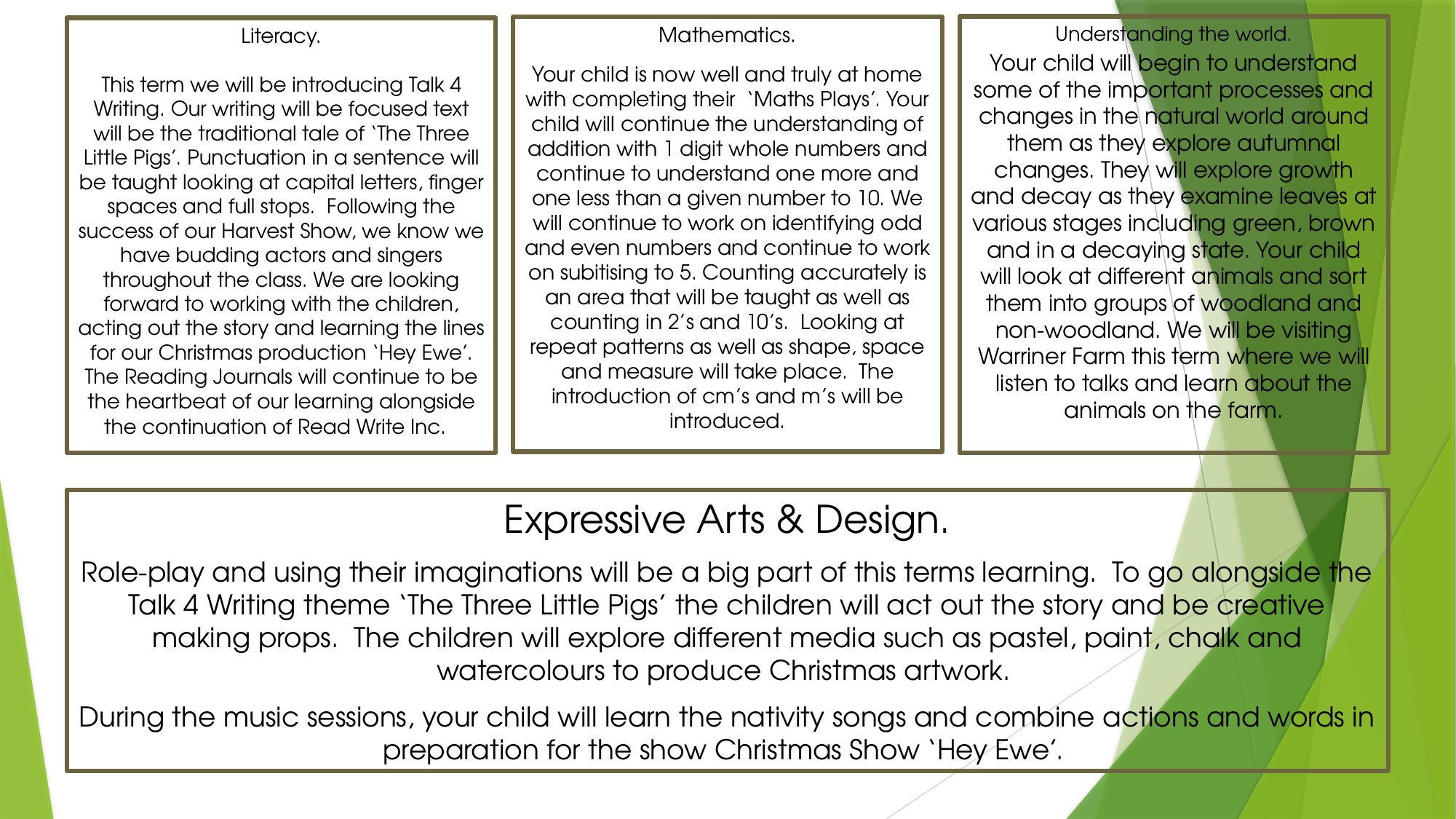

Mathematics.
Your child is now well and truly at home with completing their  ‘Maths Plays’. Your child will continue the understanding of addition with 1 digit whole numbers and continue to understand one more and one less than a given number to 10. We will continue to work on identifying odd and even numbers and continue to work on subitising to 5. Counting accurately is an area that will be taught as well as counting in 2’s and 10’s.  Looking at repeat patterns as well as shape, space and measure will take place.  The introduction of cm’s and m’s will be introduced.
Understanding the world.
Your child will begin to understand some of the important processes and changes in the natural world around them as they explore autumnal changes. They will explore growth and decay as they examine leaves at various stages including green, brown and in a decaying state. Your child will look at different animals and sort them into groups of woodland and non-woodland. We will be visiting Warriner Farm this term where we will listen to talks and learn about the animals on the farm.
Literacy.

This term we will be introducing Talk 4 Writing. Our writing will be focused text will be the traditional tale of ‘The Three Little Pigs’. Punctuation in a sentence will be taught looking at capital letters, finger spaces and full stops.  Following the success of our Harvest Show, we know we have budding actors and singers throughout the class. We are looking forward to working with the children, acting out the story and learning the lines for our Christmas production ‘Hey Ewe’. The Reading Journals will continue to be the heartbeat of our learning alongside the continuation of Read Write Inc.
Expressive Arts & Design.
Role-play and using their imaginations will be a big part of this terms learning.  To go alongside the Talk 4 Writing theme ‘The Three Little Pigs’ the children will act out the story and be creative making props.  The children will explore different media such as pastel, paint, chalk and watercolours to produce Christmas artwork.
During the music sessions, your child will learn the nativity songs and combine actions and words in preparation for the show Christmas Show ‘Hey Ewe’.